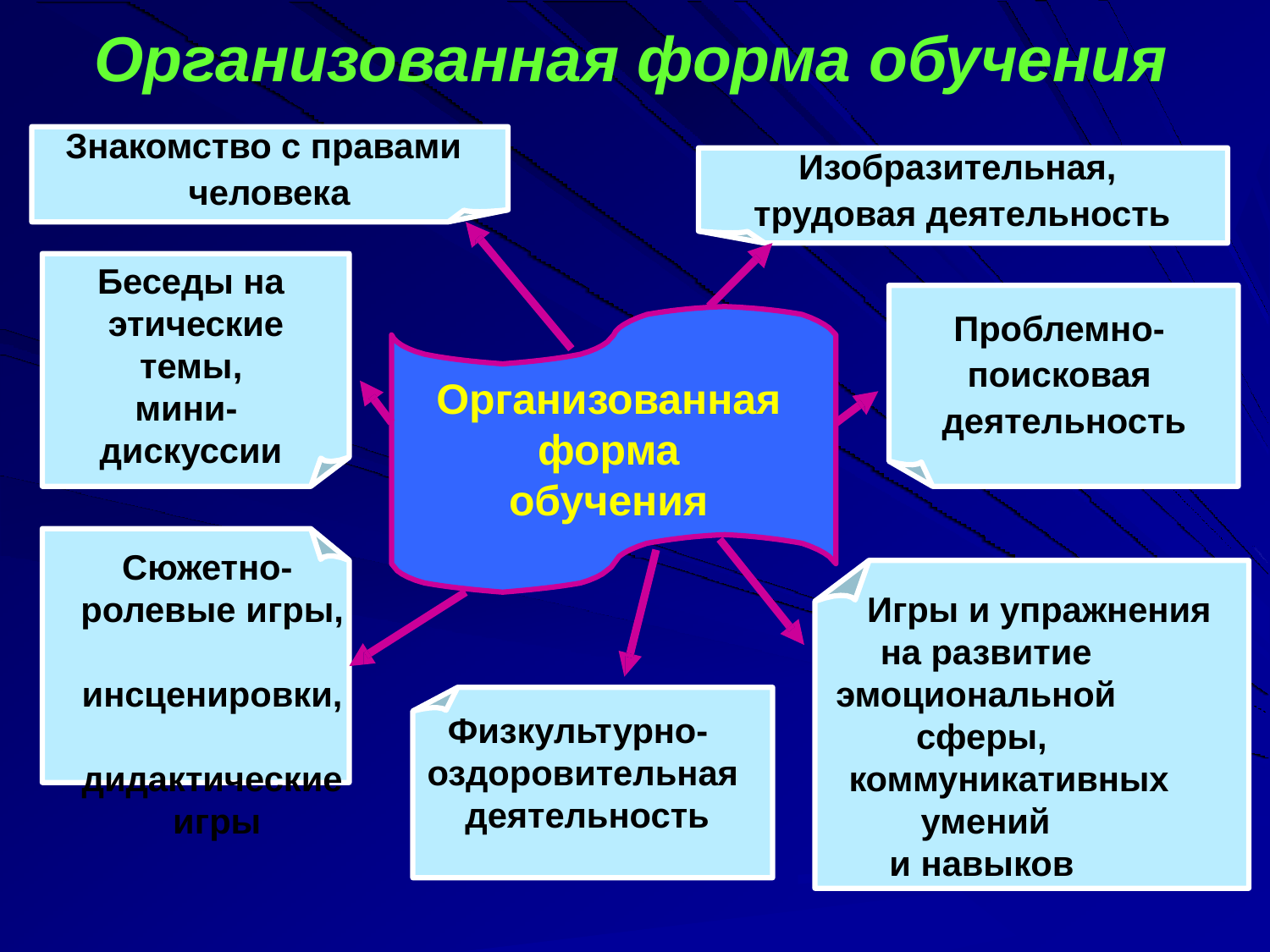

# Организованная форма обучения
Знакомство с правами

Изобразительная,  трудовая деятельность

человека

Беседы на  этические  темы,  мини-  дискуссии

Проблемно-  поисковая  деятельность

Организованная  форма  обучения

Сюжетно-  ролевые игры,  инсценировки,  дидактические  игры

Игры и упражнения  на развитие
эмоциональной  сферы,
коммуникативных  умений
и навыков

Физкультурно-  оздоровительная  деятельность